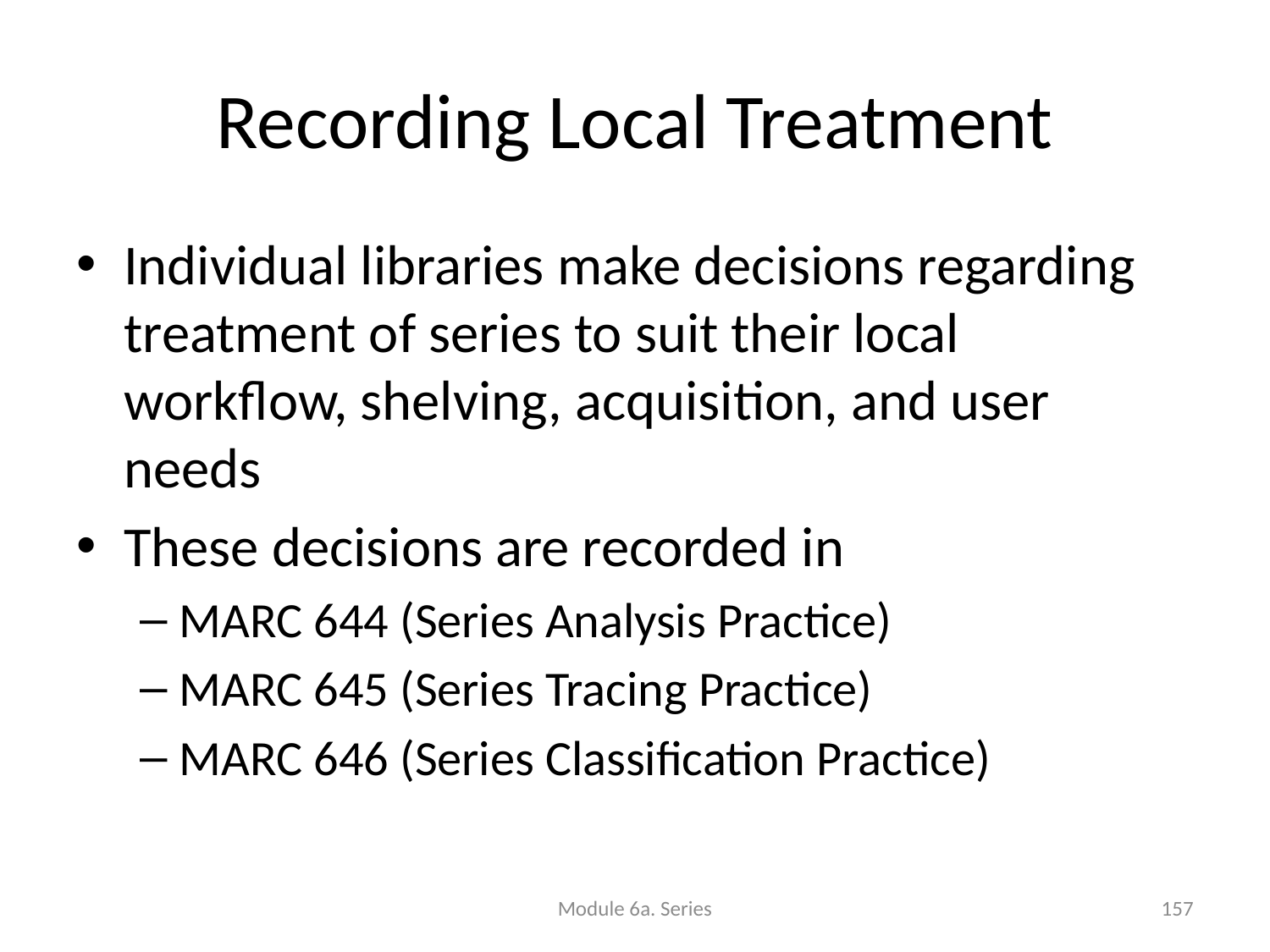

# Recording Local Treatment
Individual libraries make decisions regarding treatment of series to suit their local workflow, shelving, acquisition, and user needs
These decisions are recorded in
MARC 644 (Series Analysis Practice)
MARC 645 (Series Tracing Practice)
MARC 646 (Series Classification Practice)
Module 6a. Series
157